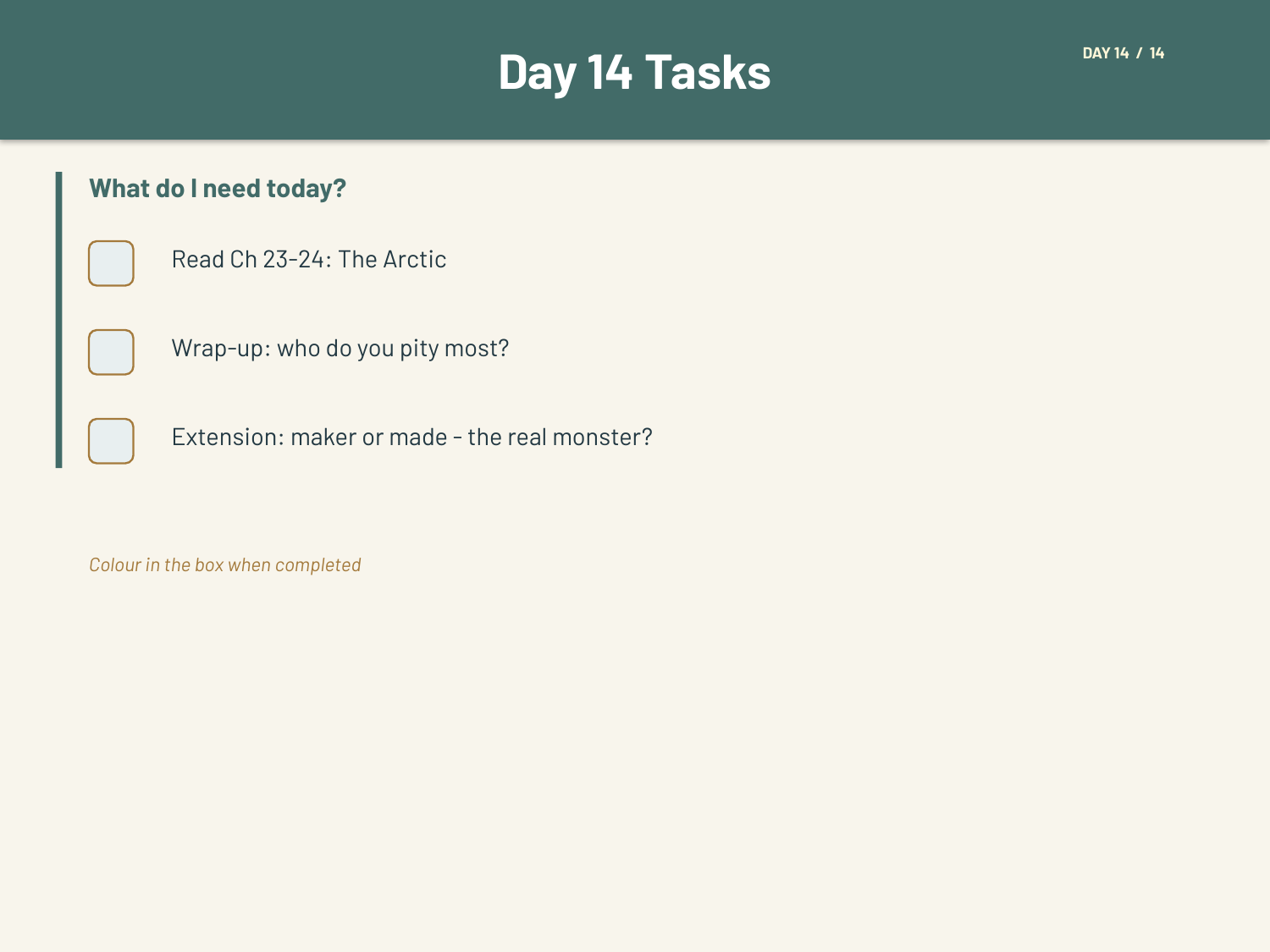

Day 14 Tasks
DAY 14  /  14
What do I need today?

Read Ch 23-24: The Arctic

Wrap-up: who do you pity most?

Extension: maker or made - the real monster?

Colour in the box when completed